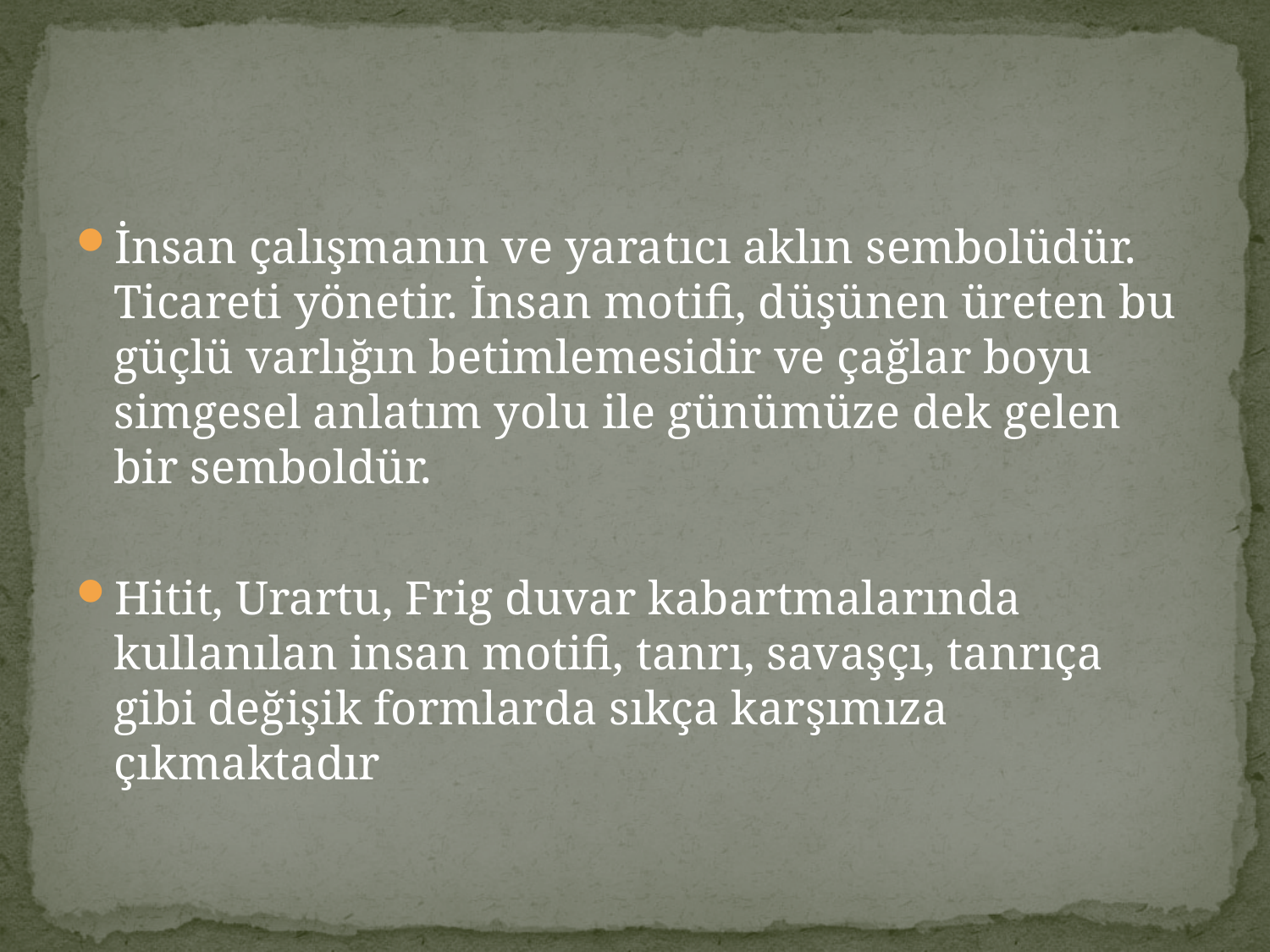

#
İnsan çalışmanın ve yaratıcı aklın sembolüdür. Ticareti yönetir. İnsan motifi, düşünen üreten bu güçlü varlığın betimlemesidir ve çağlar boyu simgesel anlatım yolu ile günümüze dek gelen bir semboldür.

Hitit, Urartu, Frig duvar kabartmalarında kullanılan insan motifi, tanrı, savaşçı, tanrıça gibi değişik formlarda sıkça karşımıza çıkmaktadır